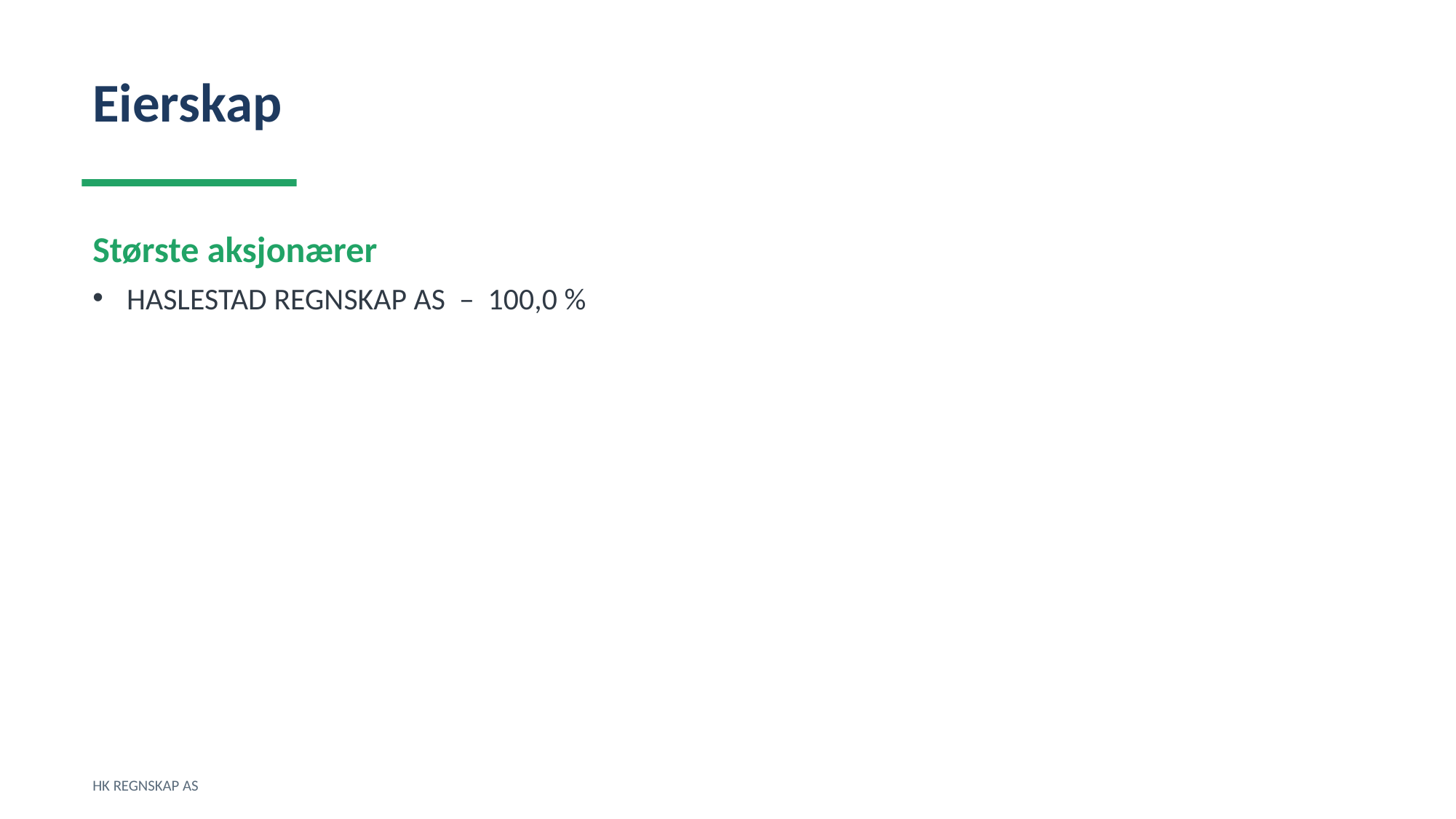

Eierskap

Største aksjonærer
HASLESTAD REGNSKAP AS  –  100,0 %
HK REGNSKAP AS